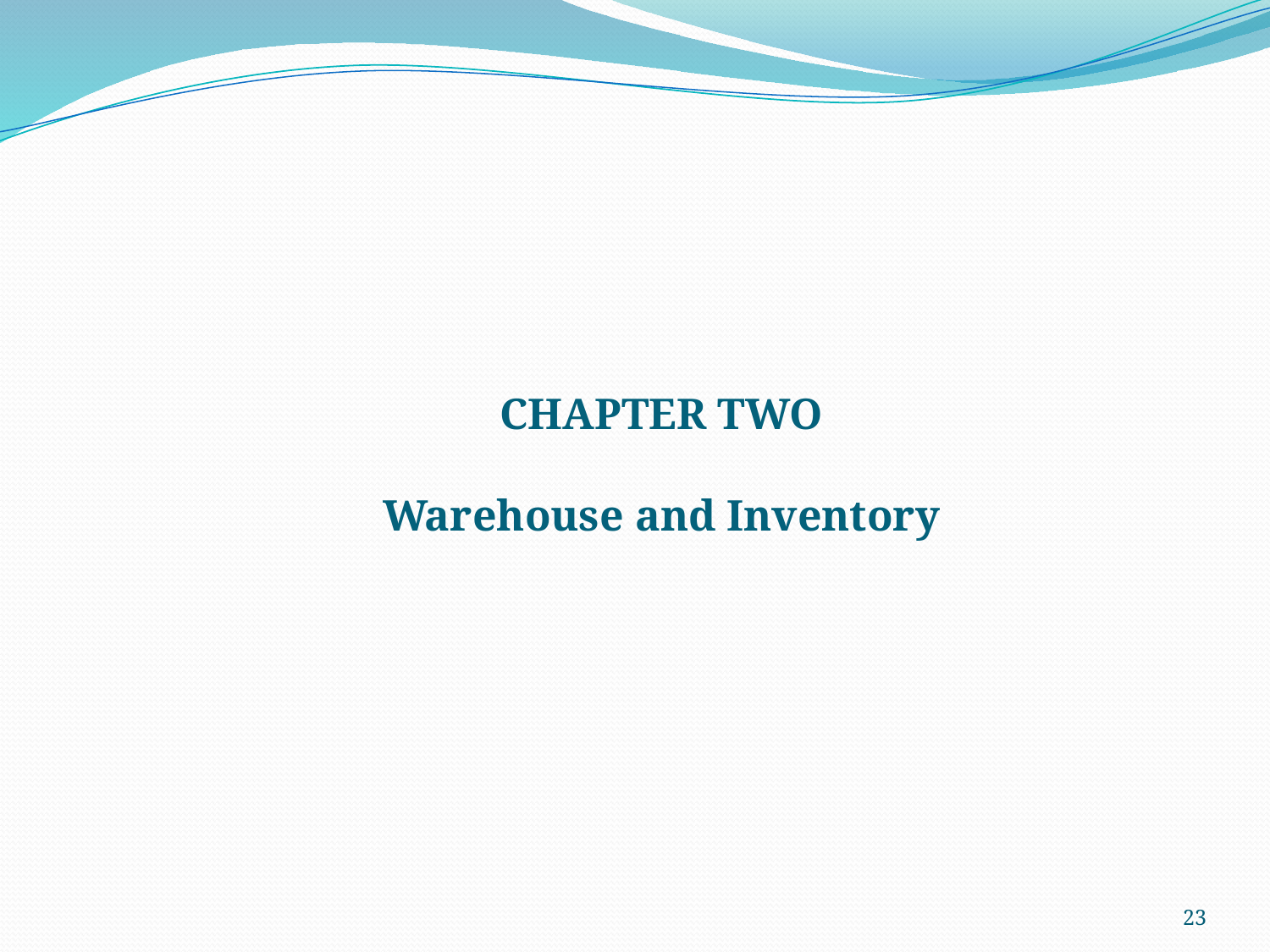

# CHAPTER TWO Warehouse and Inventory
23